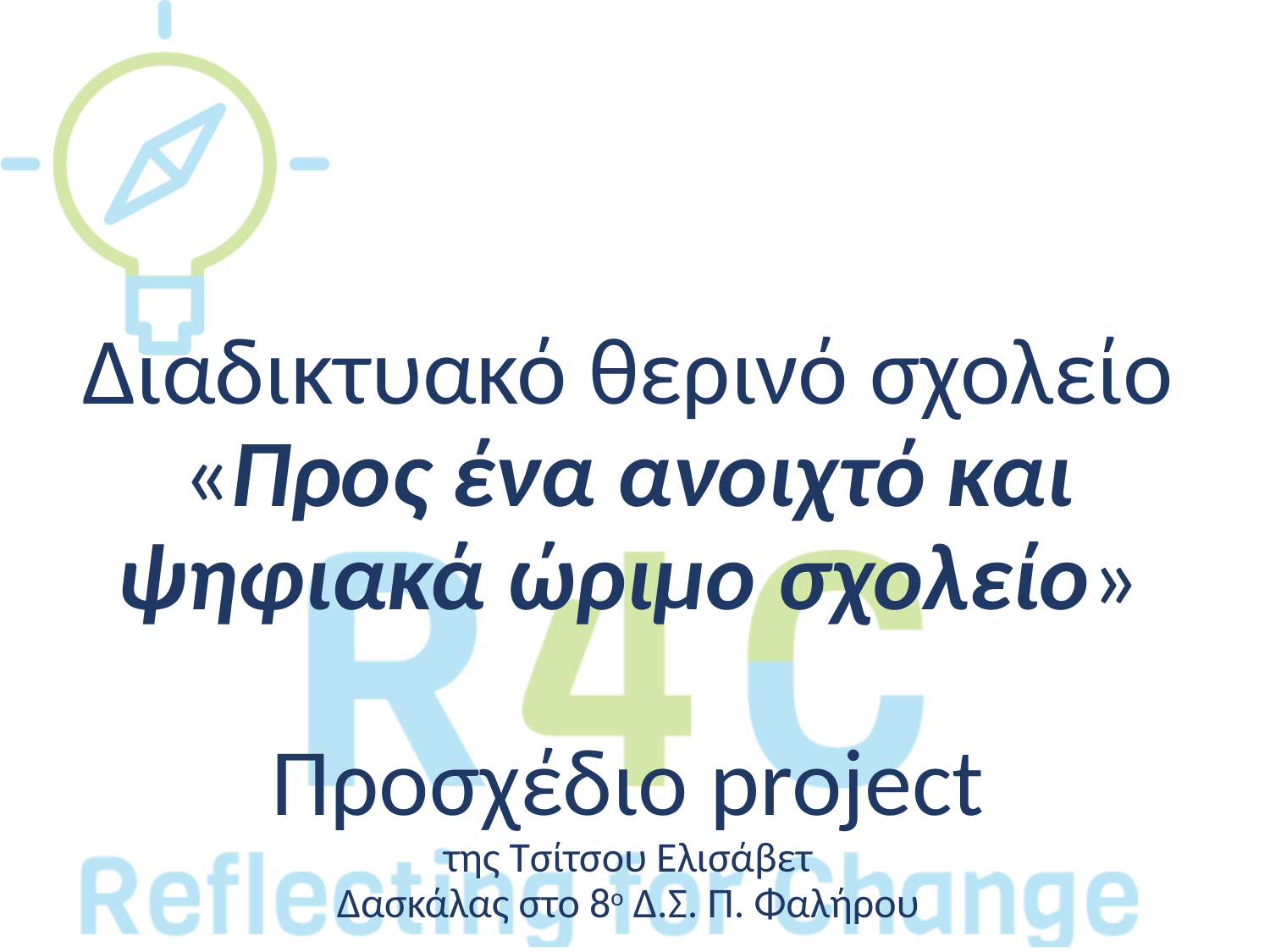

# Διαδικτυακό θερινό σχολείο «Προς ένα ανοιχτό και ψηφιακά ώριμο σχολείο» Προσχέδιο project της Τσίτσου Ελισάβετ Δασκάλας στο 8ο Δ.Σ. Π. Φαλήρου